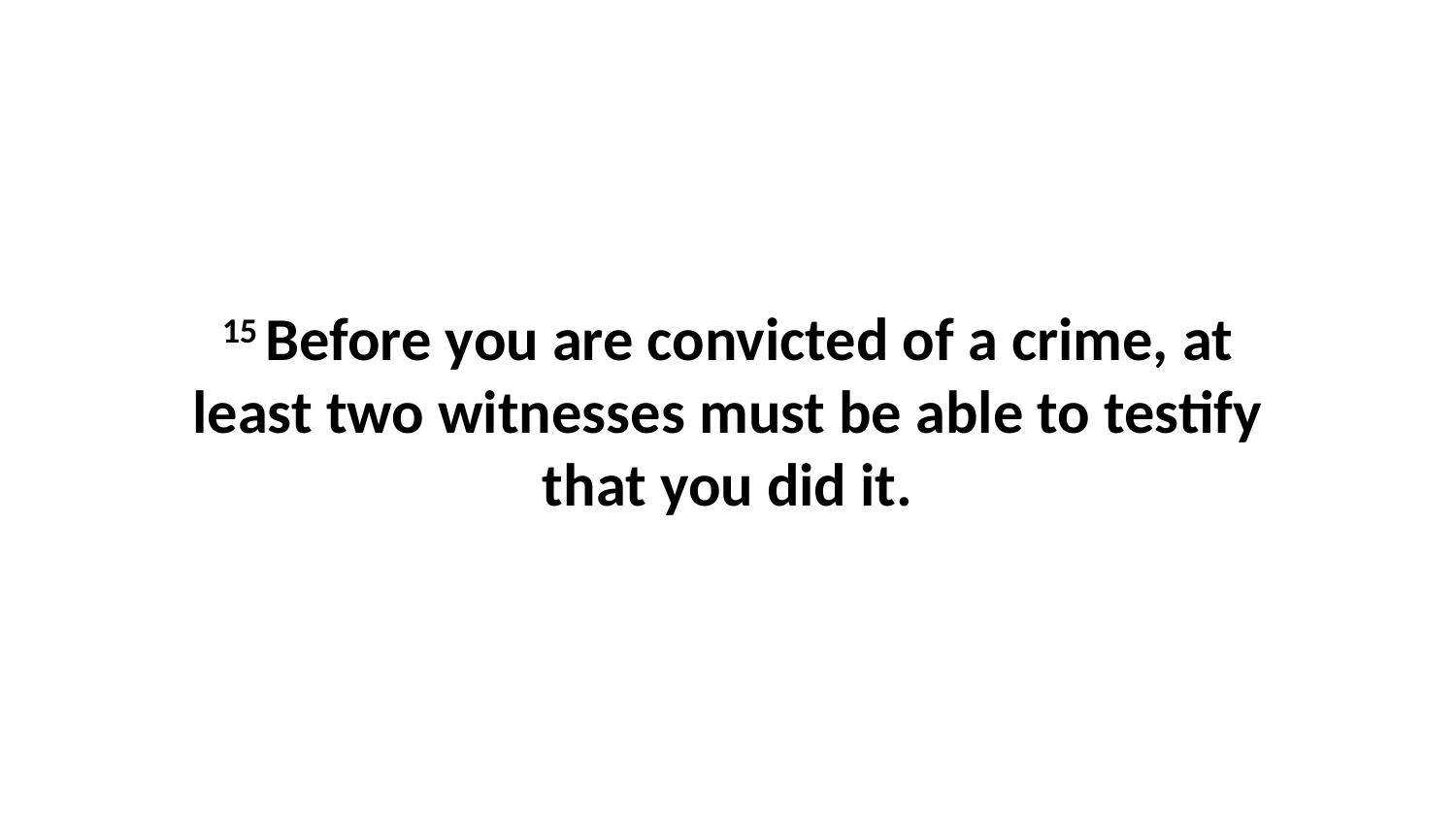

15 Before you are convicted of a crime, at least two witnesses must be able to testify that you did it.